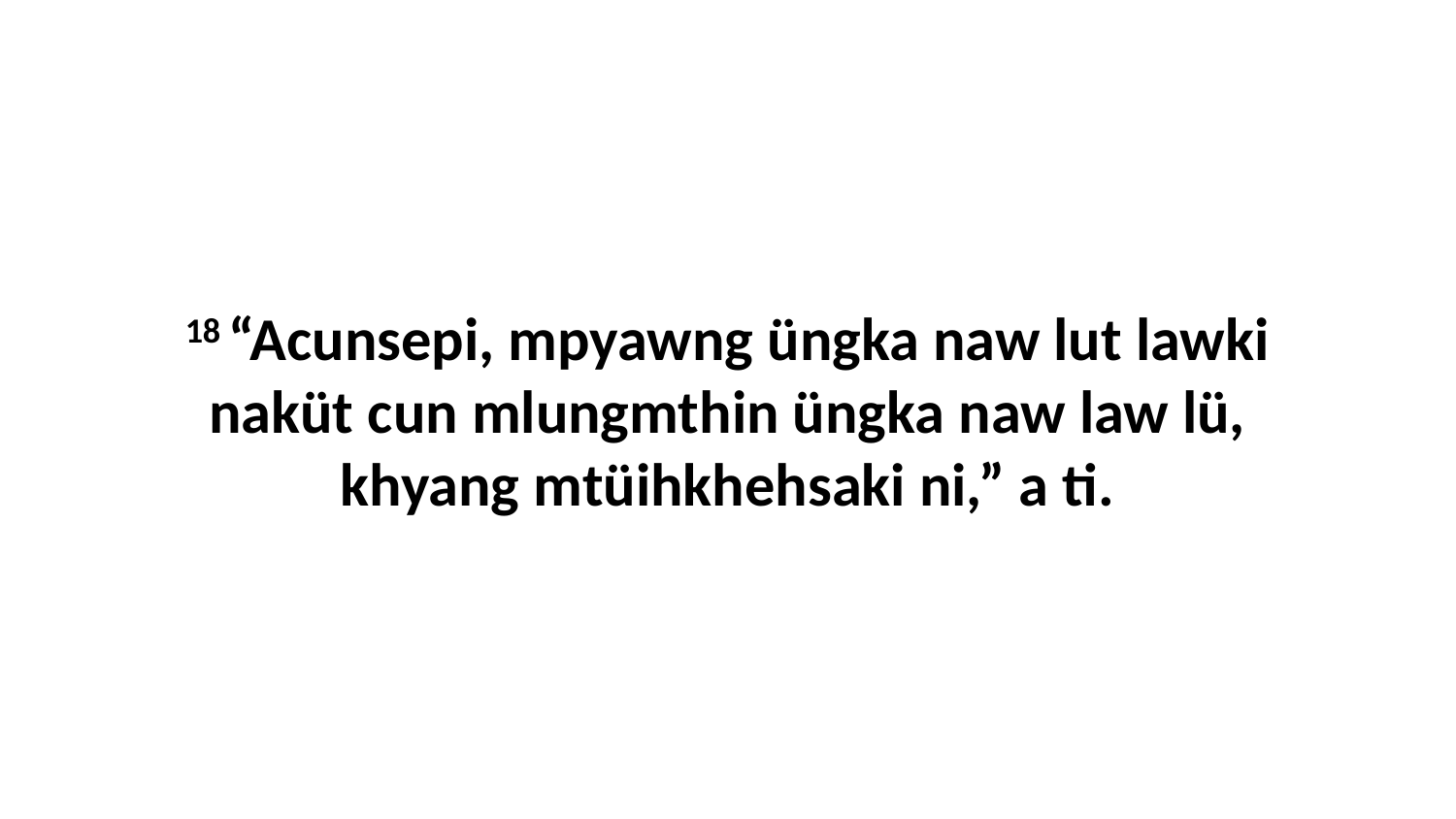

18 “Acunsepi, mpyawng üngka naw lut lawki naküt cun mlungmthin üngka naw law lü, khyang mtüihkhehsaki ni,” a ti.